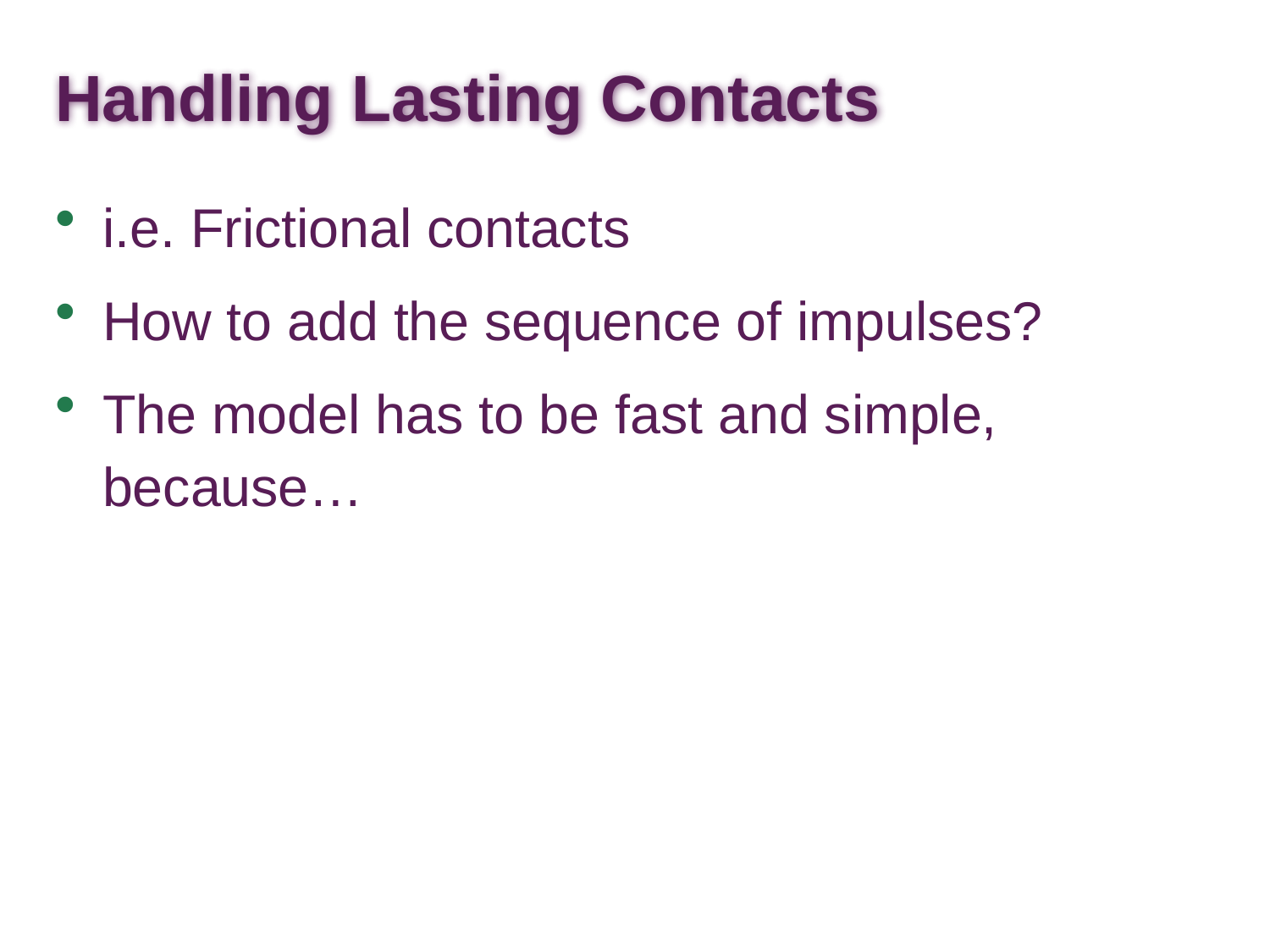

# Handling Lasting Contacts
i.e. Frictional contacts
How to add the sequence of impulses?
The model has to be fast and simple, because…